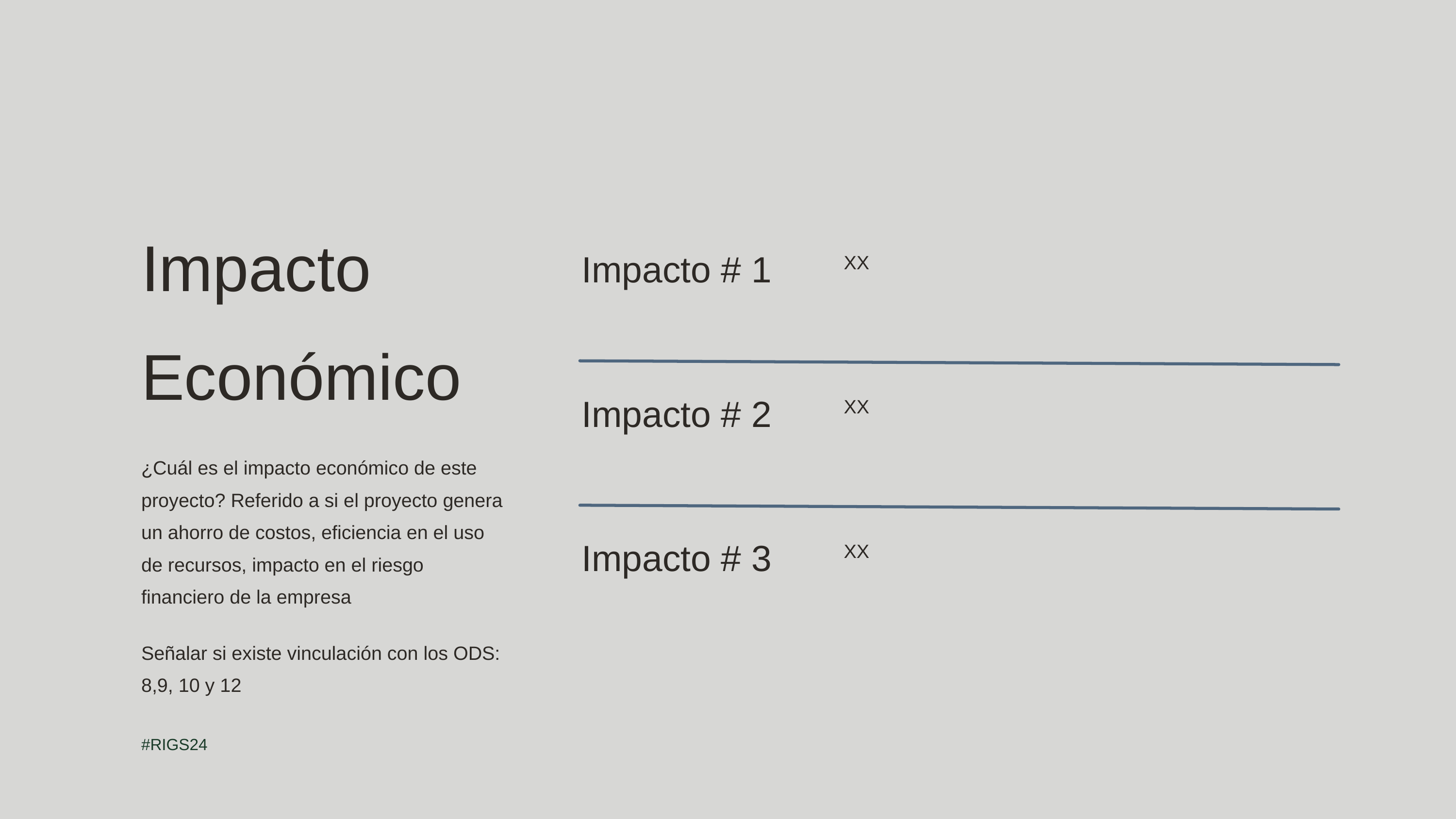

Impacto
Económico
Impacto # 1
XX

Impacto # 2
XX
¿Cuál es el impacto económico de este proyecto? Referido a si el proyecto genera un ahorro de costos, eficiencia en el uso de recursos, impacto en el riesgo financiero de la empresa

Señalar si existe vinculación con los ODS: 8,9, 10 y 12

Impacto # 3
XX
#RIGS24